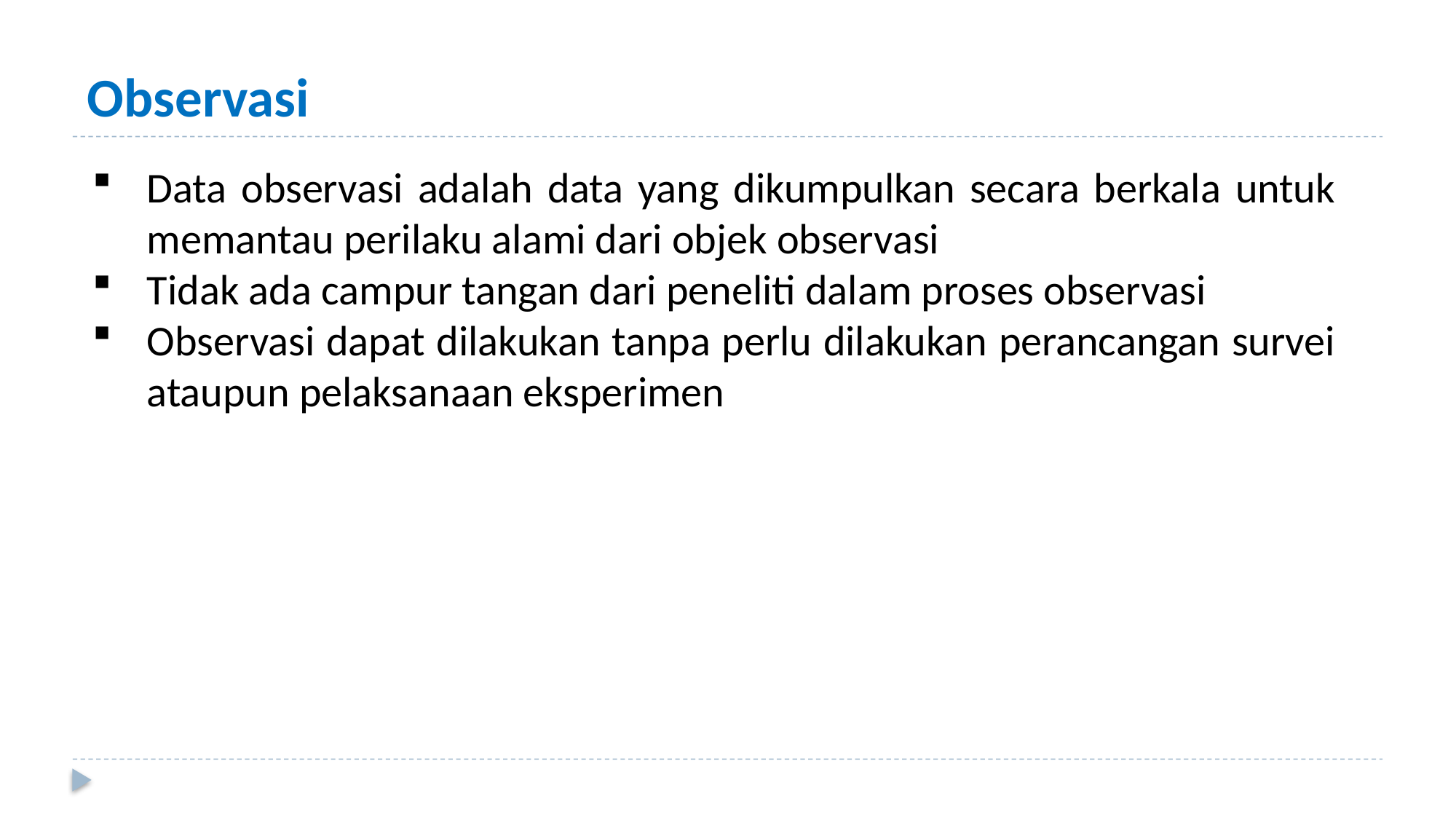

# Observasi
Data observasi adalah data yang dikumpulkan secara berkala untuk memantau perilaku alami dari objek observasi
Tidak ada campur tangan dari peneliti dalam proses observasi
Observasi dapat dilakukan tanpa perlu dilakukan perancangan survei ataupun pelaksanaan eksperimen